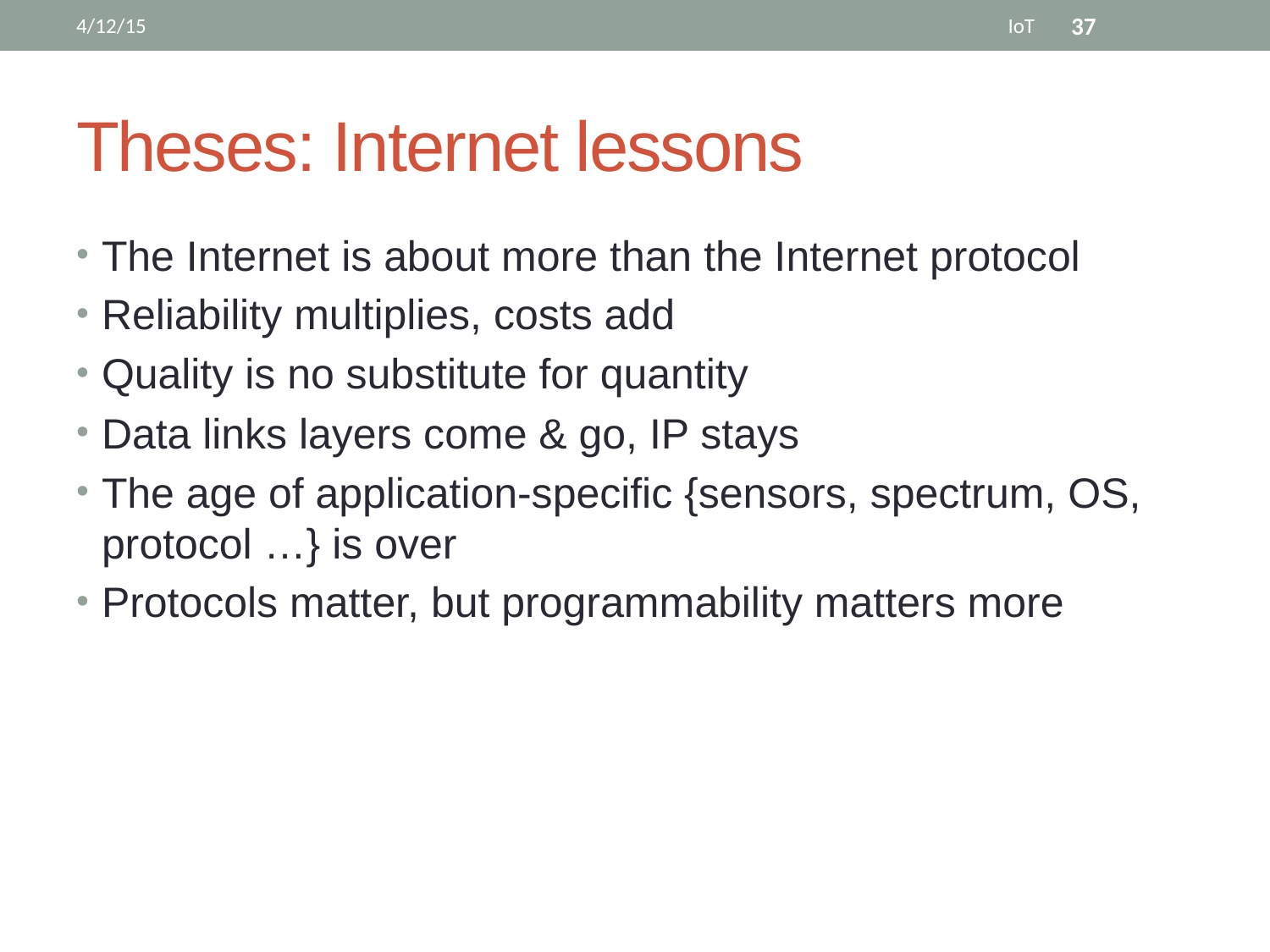

4/12/15
IoT
37
# Theses: Internet lessons
The Internet is about more than the Internet protocol
Reliability multiplies, costs add
Quality is no substitute for quantity
Data links layers come & go, IP stays
The age of application-specific {sensors, spectrum, OS, protocol …} is over
Protocols matter, but programmability matters more